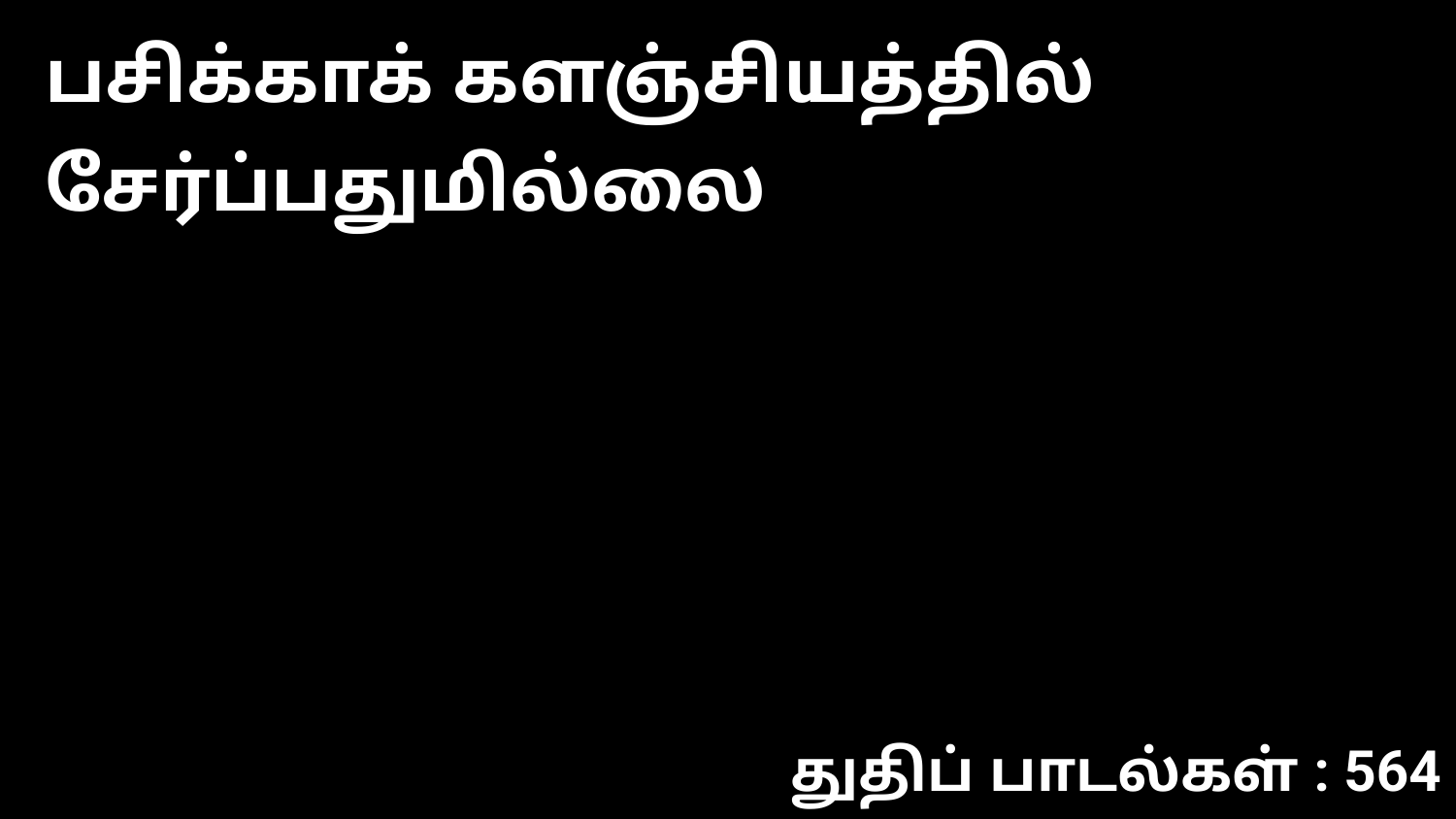

பசிக்காக் களஞ்சியத்தில் சேர்ப்பதுமில்லை
துதிப் பாடல்கள் : 564